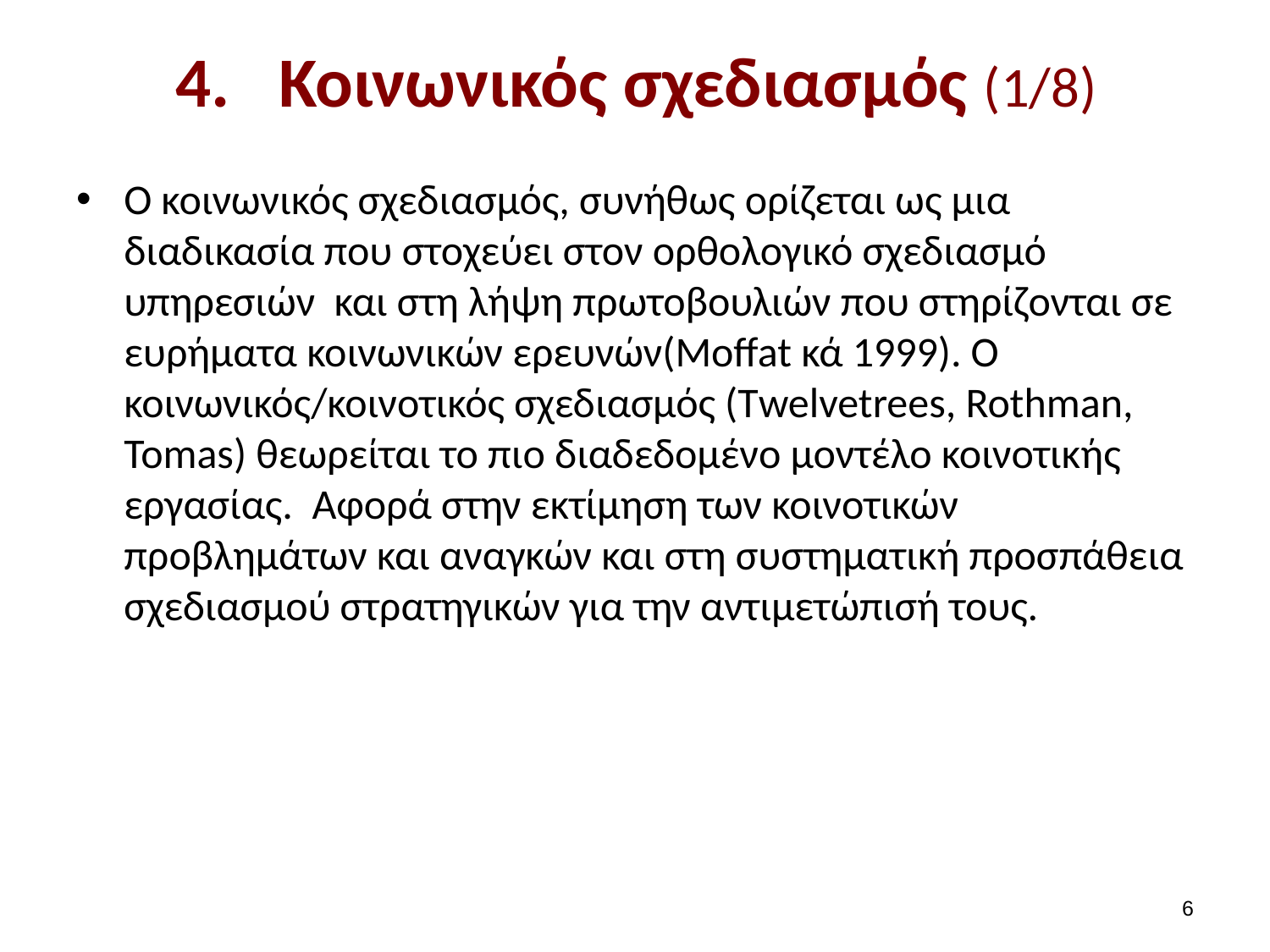

# Κοινωνικός σχεδιασμός (1/8)
Ο κοινωνικός σχεδιασμός, συνήθως ορίζεται ως μια διαδικασία που στοχεύει στον ορθολογικό σχεδιασμό υπηρεσιών  και στη λήψη πρωτοβουλιών που στηρίζονται σε ευρήματα κοινωνικών ερευνών(Moffat κά 1999). Ο κοινωνικός/κοινοτικός σχεδιασμός (Τwelvetrees, Rothman, Tomas) θεωρείται το πιο διαδεδομένο μοντέλο κοινοτικής εργασίας.  Αφορά στην εκτίμηση των κοινοτικών προβλημάτων και αναγκών και στη συστηματική προσπάθεια σχεδιασμού στρατηγικών για την αντιμετώπισή τους.

6